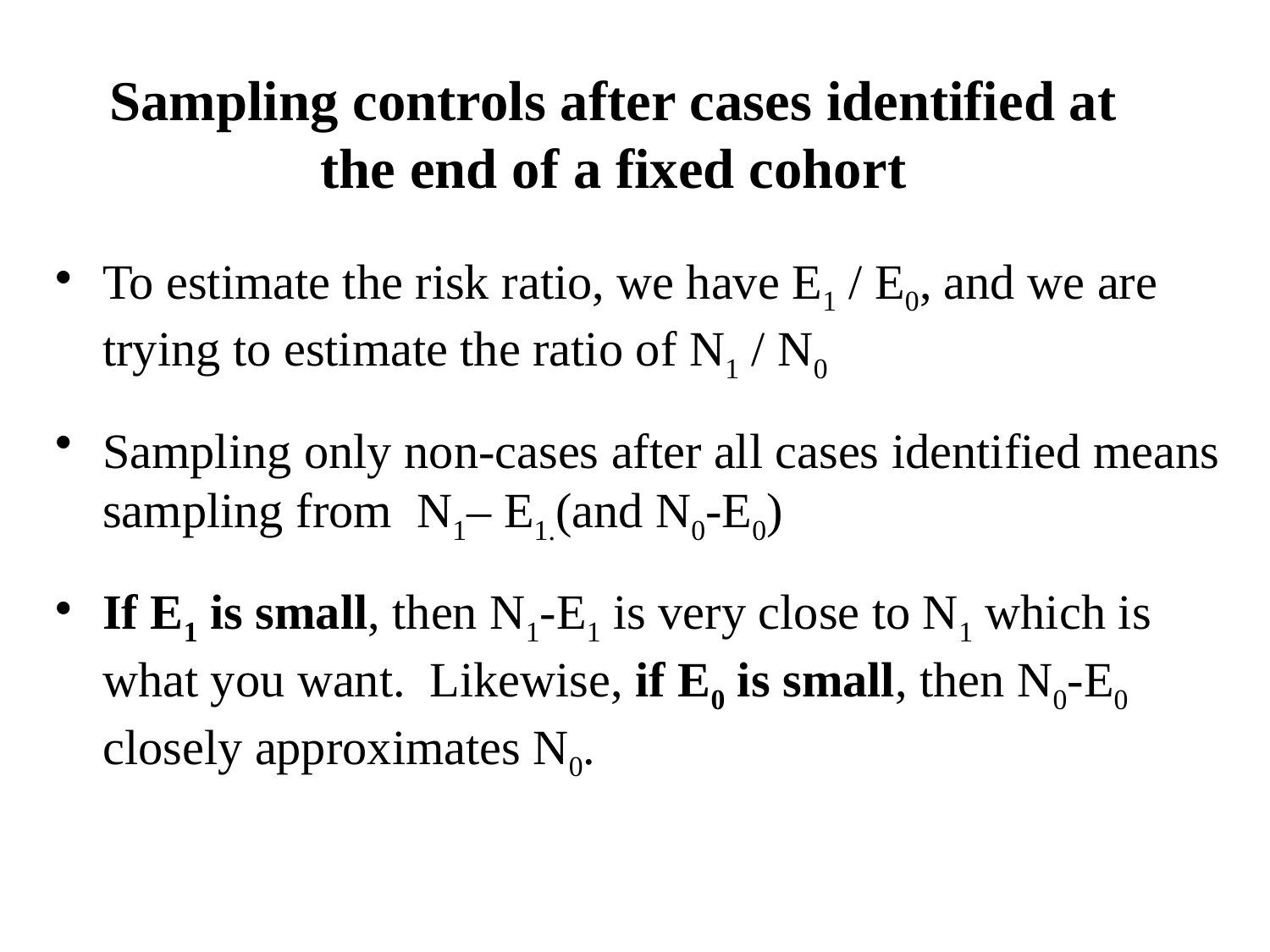

# Sampling controls after cases identified at the end of a fixed cohort
To estimate the risk ratio, we have E1 / E0, and we are trying to estimate the ratio of N1 / N0

Sampling only non-cases after all cases identified means sampling from  N1– E1.(and N0-E0)

If E1 is small, then N1-E1 is very close to N1 which is what you want.  Likewise, if E0 is small, then N0-E0 closely approximates N0.